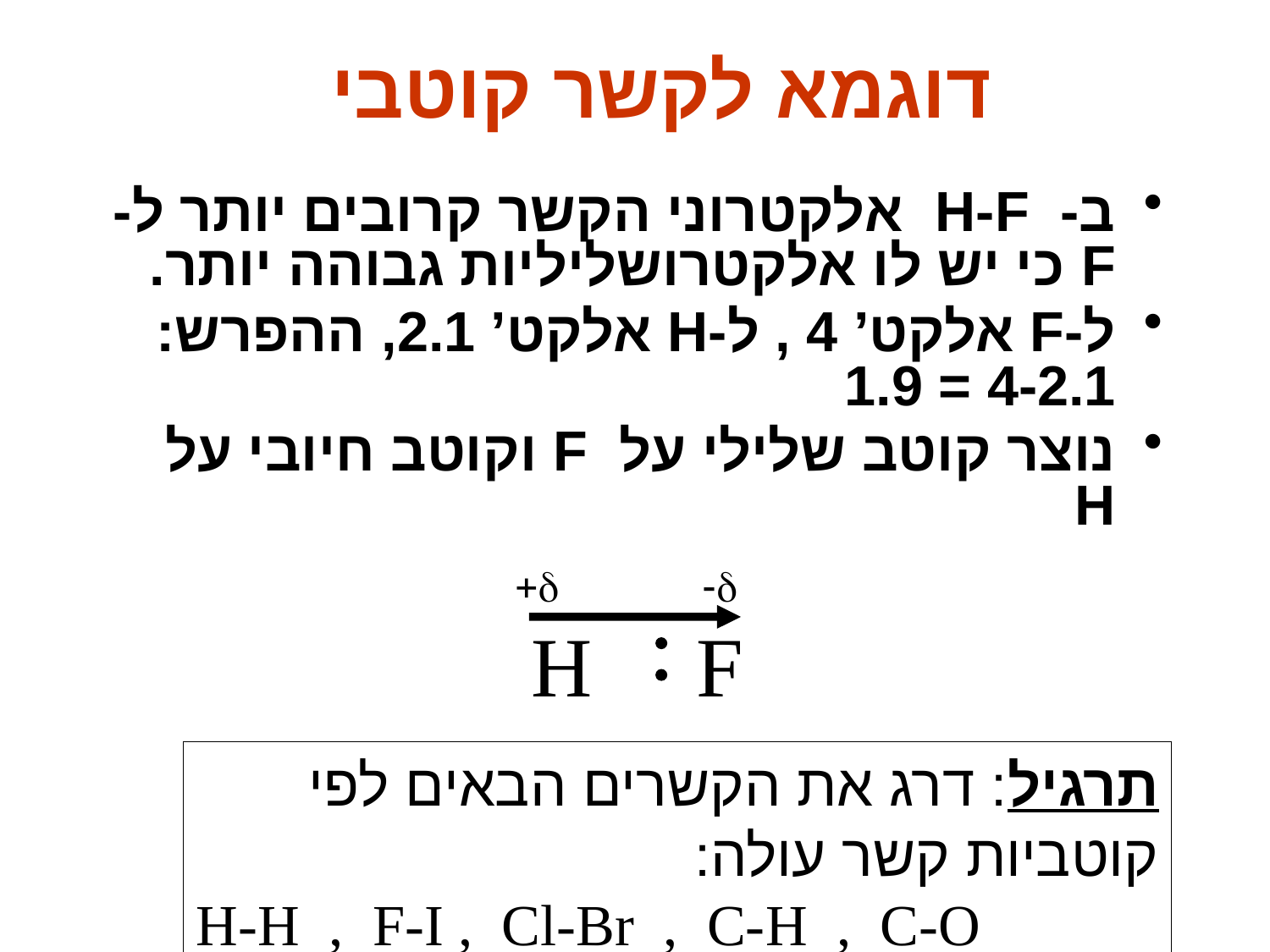

# דוגמא לקשר קוטבי
ב-  H-F  אלקטרוני הקשר קרובים יותר ל- F כי יש לו אלקטרושליליות גבוהה יותר.
ל-F אלקט’ 4 , ל-H אלקט’ 2.1, ההפרש: 4-2.1 = 1.9
נוצר קוטב שלילי על  F וקוטב חיובי על H
δ+
δ−
H
F

תרגיל: דרג את הקשרים הבאים לפי
קוטביות קשר עולה:
           H-H  ,  F-I ,  Cl-Br  ,  C-H  ,  C-O